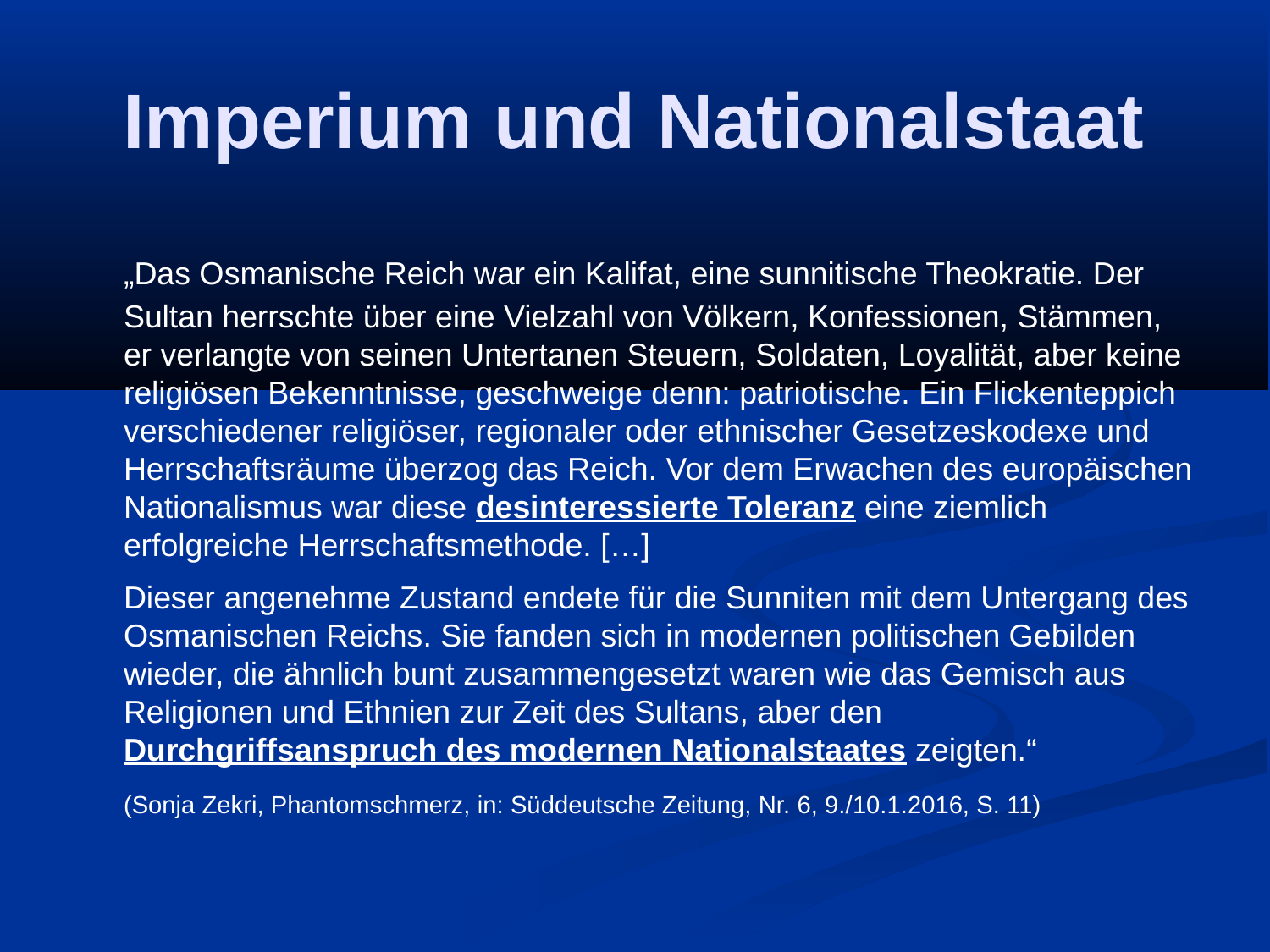

# Imperium und Nationalstaat
	„Das Osmanische Reich war ein Kalifat, eine sunnitische Theokratie. Der Sultan herrschte über eine Vielzahl von Völkern, Konfessionen, Stämmen, er verlangte von seinen Untertanen Steuern, Soldaten, Loyalität, aber keine religiösen Bekenntnisse, geschweige denn: patriotische. Ein Flickenteppich verschiedener religiöser, regionaler oder ethnischer Gesetzeskodexe und Herrschaftsräume überzog das Reich. Vor dem Erwachen des europäischen Nationalismus war diese desinteressierte Toleranz eine ziemlich erfolgreiche Herrschaftsmethode. […]
	Dieser angenehme Zustand endete für die Sunniten mit dem Untergang des Osmanischen Reichs. Sie fanden sich in modernen politischen Gebilden wieder, die ähnlich bunt zusammengesetzt waren wie das Gemisch aus Religionen und Ethnien zur Zeit des Sultans, aber den Durchgriffsanspruch des modernen Nationalstaates zeigten.“
	(Sonja Zekri, Phantomschmerz, in: Süddeutsche Zeitung, Nr. 6, 9./10.1.2016, S. 11)